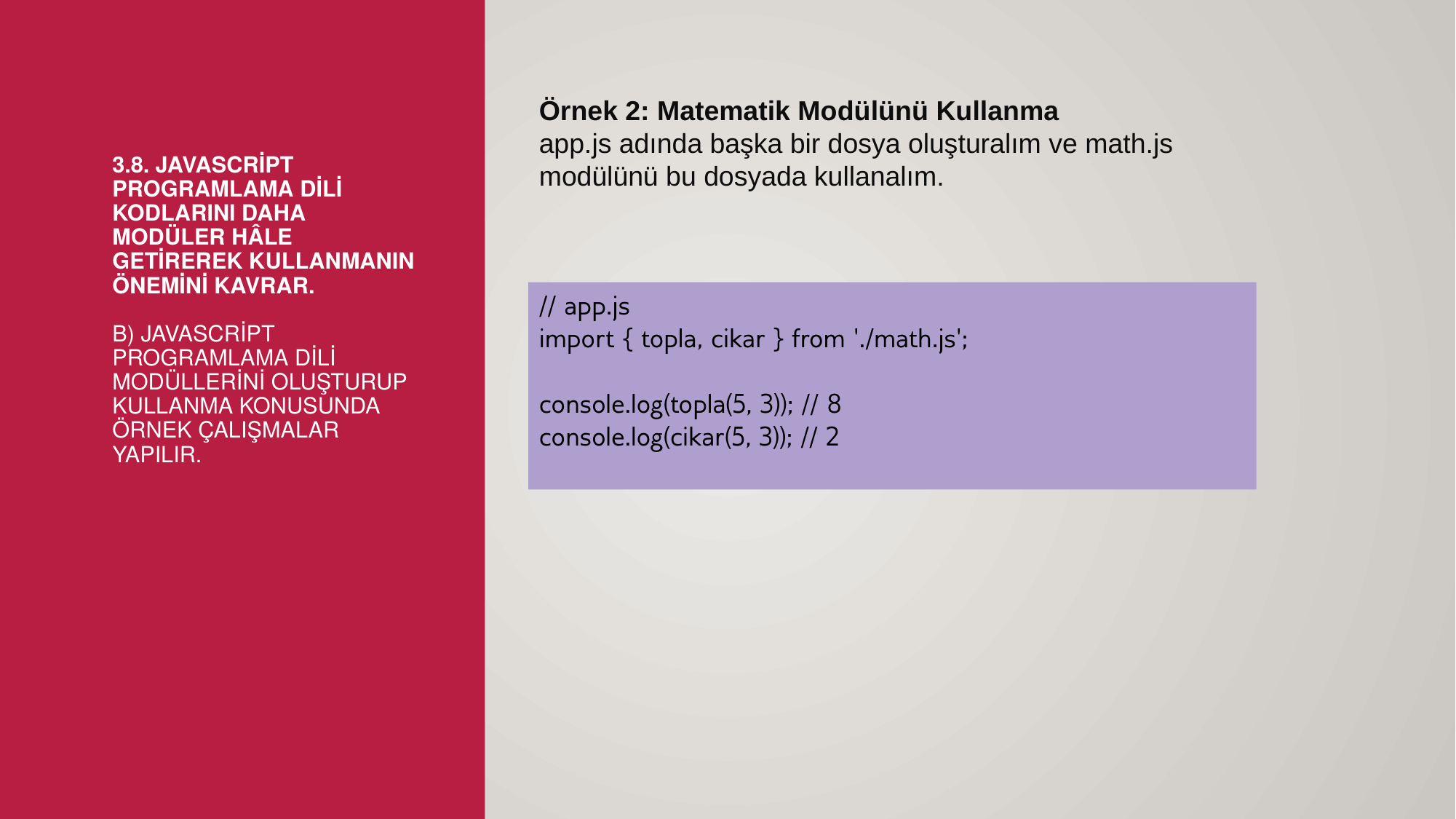

Örnek 2: Matematik Modülünü Kullanma
app.js adında başka bir dosya oluşturalım ve math.js modülünü bu dosyada kullanalım.

# 3.8. Javascript programlama dili kodlarını daha modüler hâle getirerek kullanmanın önemini kavrar. b) Javascript programlama dili modüllerini oluşturup kullanma konusunda örnek çalışmalar yapılır.
// app.js
import { topla, cikar } from './math.js';

console.log(topla(5, 3)); // 8
console.log(cikar(5, 3)); // 2